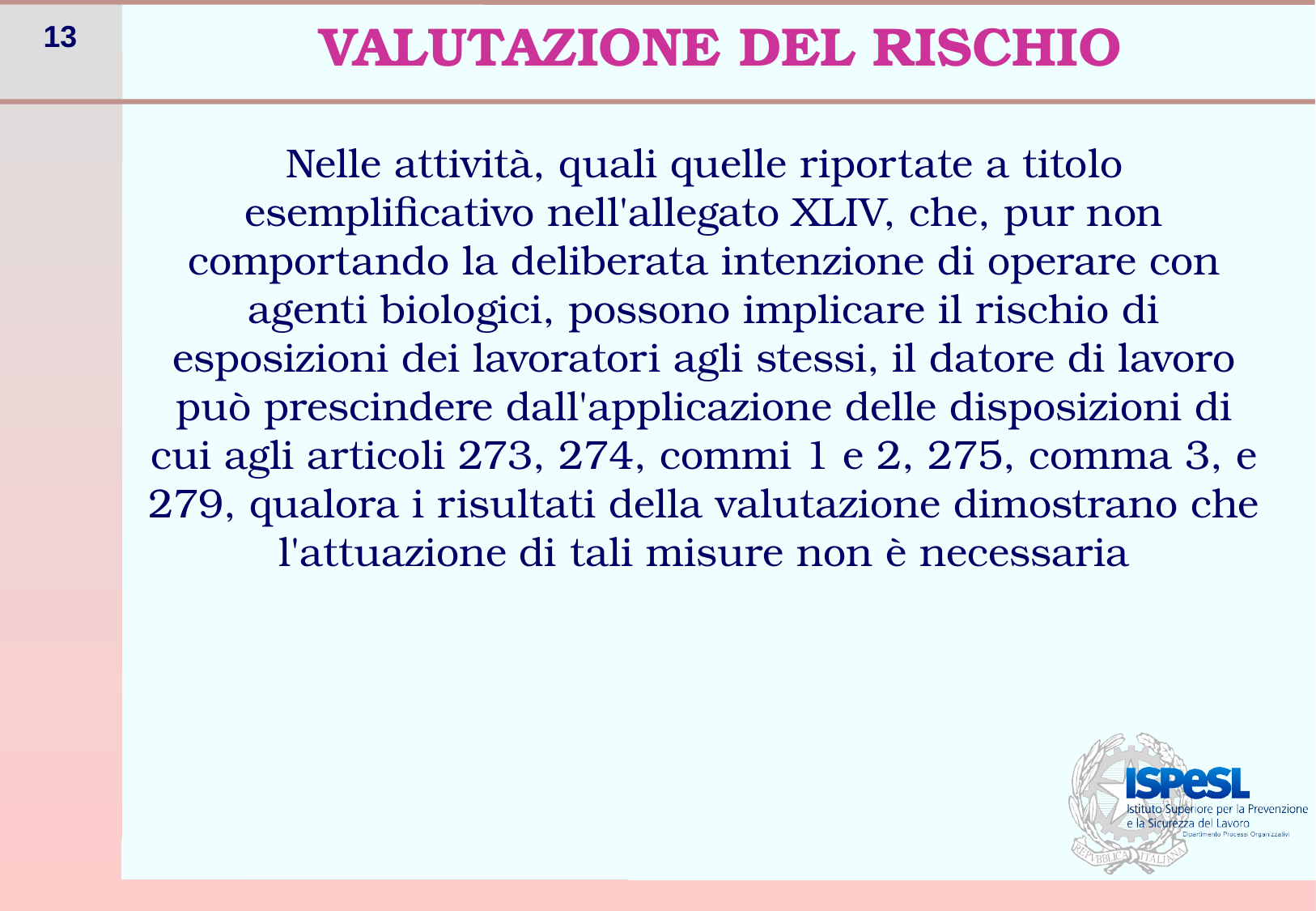

# VALUTAZIONE DEL RISCHIO
Nelle attività, quali quelle riportate a titolo esemplificativo nell'allegato XLIV, che, pur non comportando la deliberata intenzione di operare con agenti biologici, possono implicare il rischio di esposizioni dei lavoratori agli stessi, il datore di lavoro può prescindere dall'applicazione delle disposizioni di cui agli articoli 273, 274, commi 1 e 2, 275, comma 3, e 279, qualora i risultati della valutazione dimostrano che l'attuazione di tali misure non è necessaria